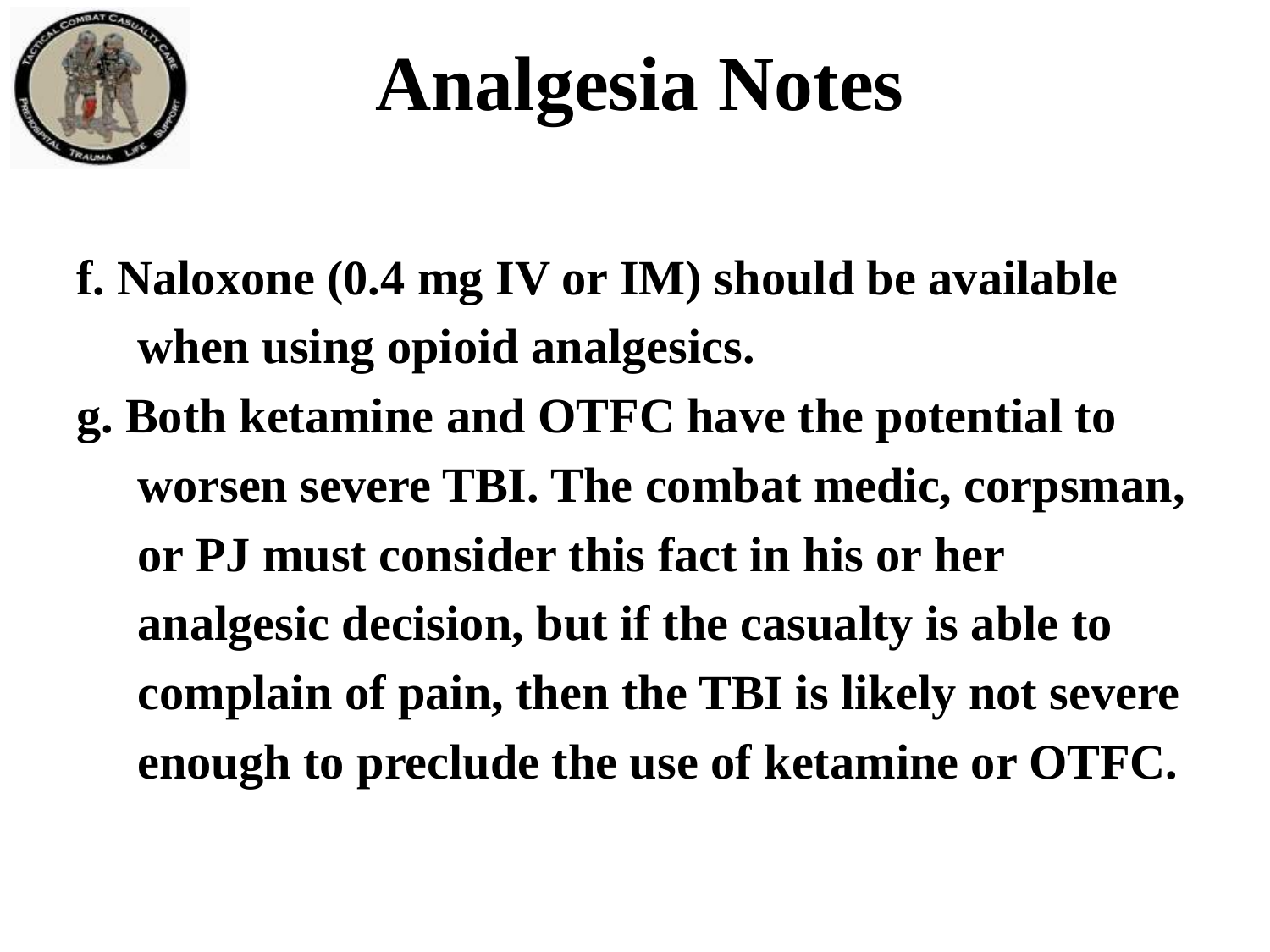

Analgesia Notes
f. Naloxone (0.4 mg IV or IM) should be available
     when using opioid analgesics.
g. Both ketamine and OTFC have the potential to
     worsen severe TBI. The combat medic, corpsman,
     or PJ must consider this fact in his or her
     analgesic decision, but if the casualty is able to
     complain of pain, then the TBI is likely not severe
     enough to preclude the use of ketamine or OTFC.